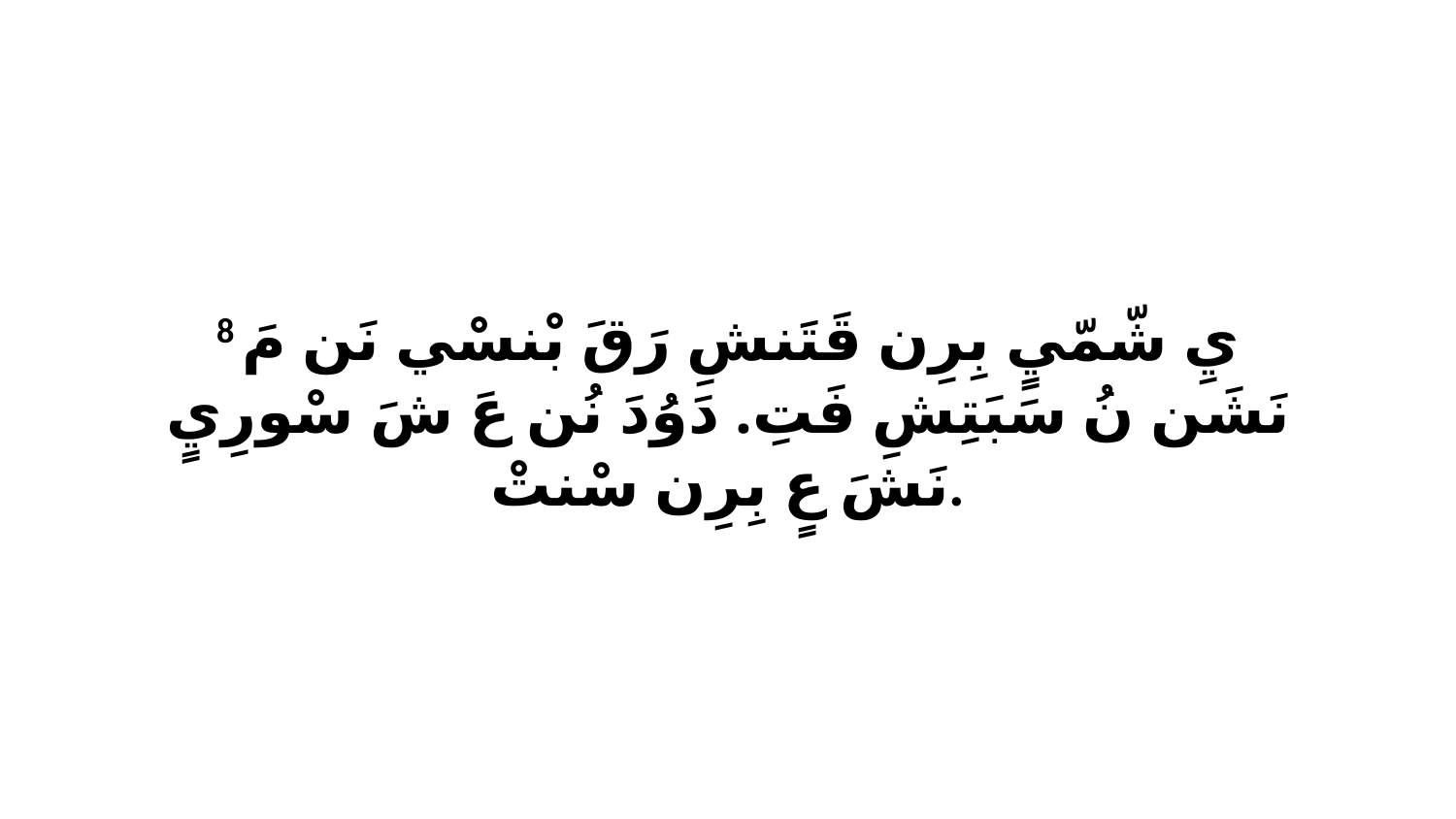

8 يِ شّمّيٍ بِرِن قَتَنشِ رَقَ بْنسْي نَن مَ نَشَن نُ سَبَتِشِ فَتِ. دَوُدَ نُن عَ شَ سْورِيٍ نَشَ عٍ بِرِن سْنتْ.